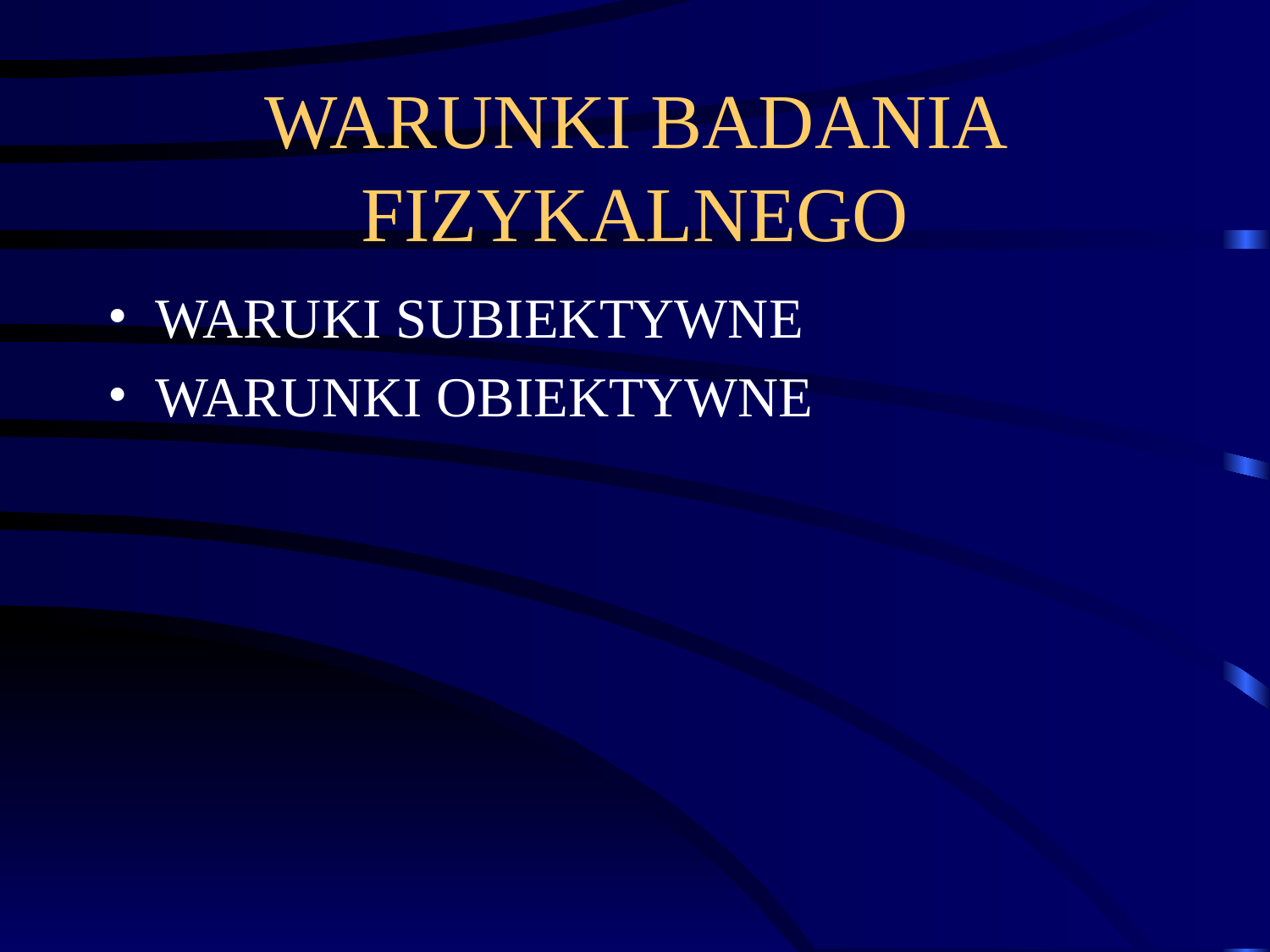

# WARUNKI BADANIA FIZYKALNEGO
WARUKI SUBIEKTYWNE
WARUNKI OBIEKTYWNE